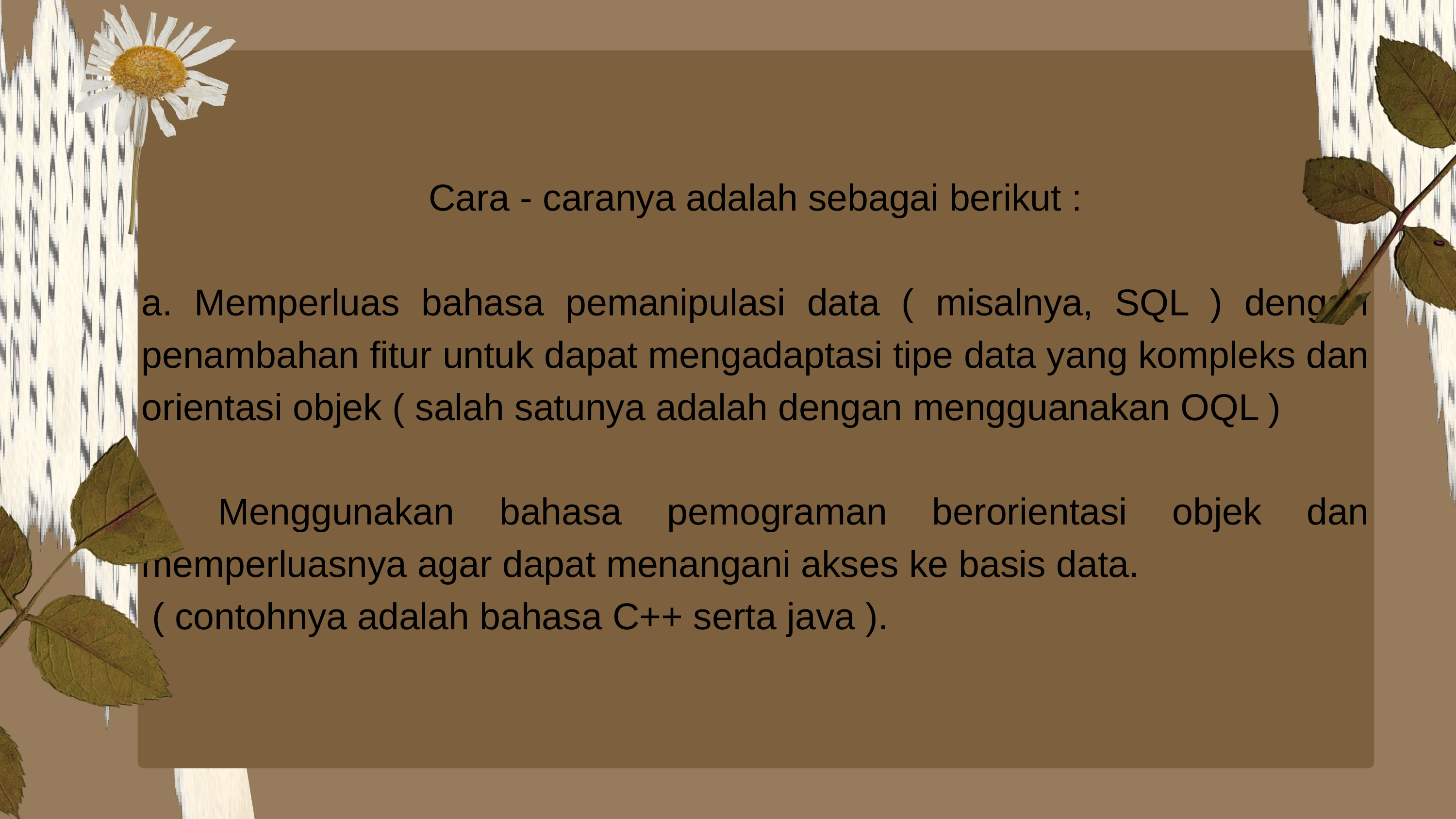

Cara - caranya adalah sebagai berikut :

a. Memperluas bahasa pemanipulasi data ( misalnya, SQL ) dengan penambahan fitur untuk dapat mengadaptasi tipe data yang kompleks dan orientasi objek ( salah satunya adalah dengan mengguanakan OQL )

b. Menggunakan bahasa pemograman berorientasi objek dan memperluasnya agar dapat menangani akses ke basis data.
 ( contohnya adalah bahasa C++ serta java ).